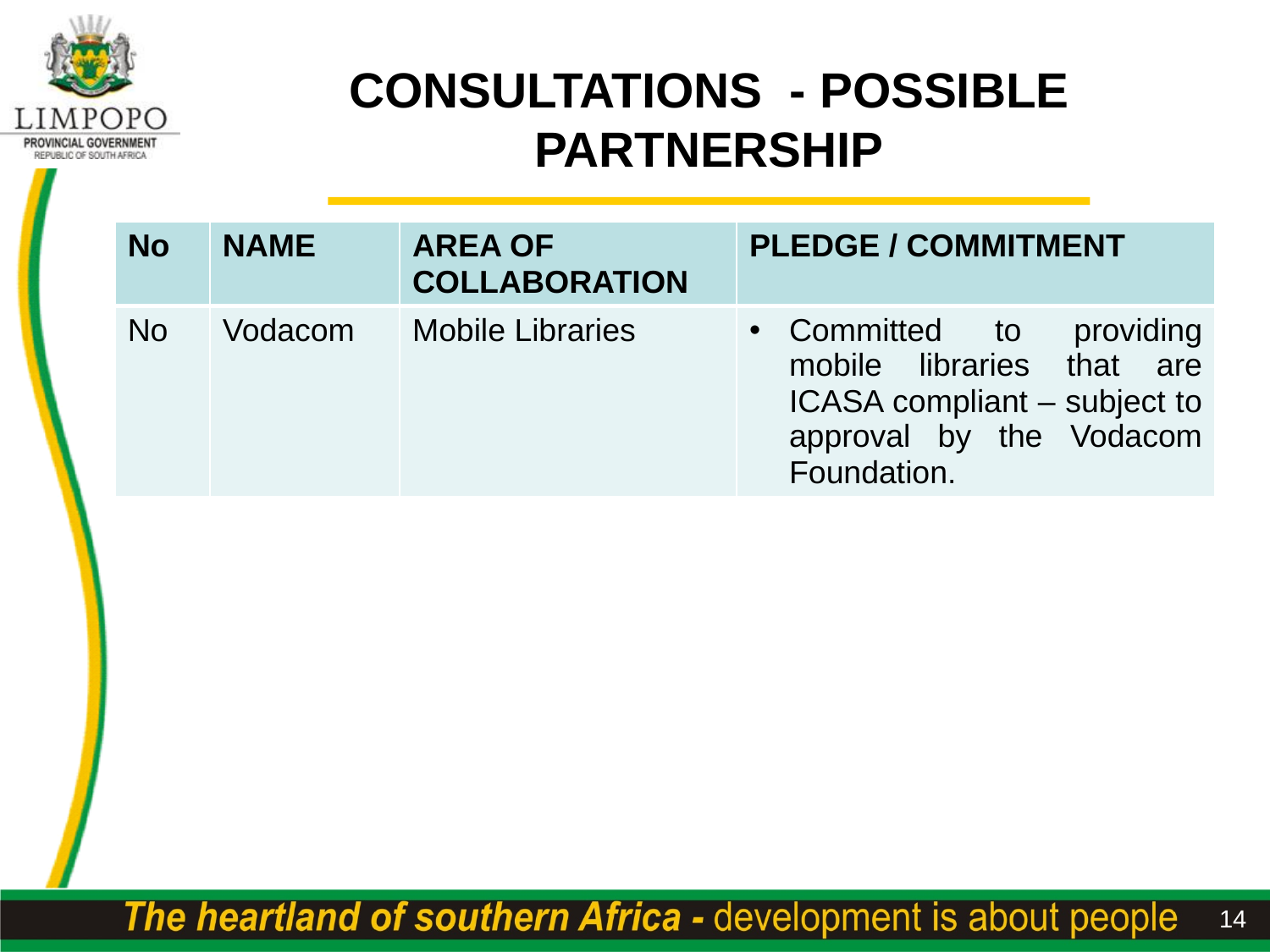

# CONSULTATIONS  - POSSIBLE PARTNERSHIP
| No | NAME | AREA OF COLLABORATION | PLEDGE / COMMITMENT |
| --- | --- | --- | --- |
| No | Vodacom | Mobile Libraries | Committed to providing mobile libraries that are ICASA compliant – subject to approval by the Vodacom Foundation. |
14